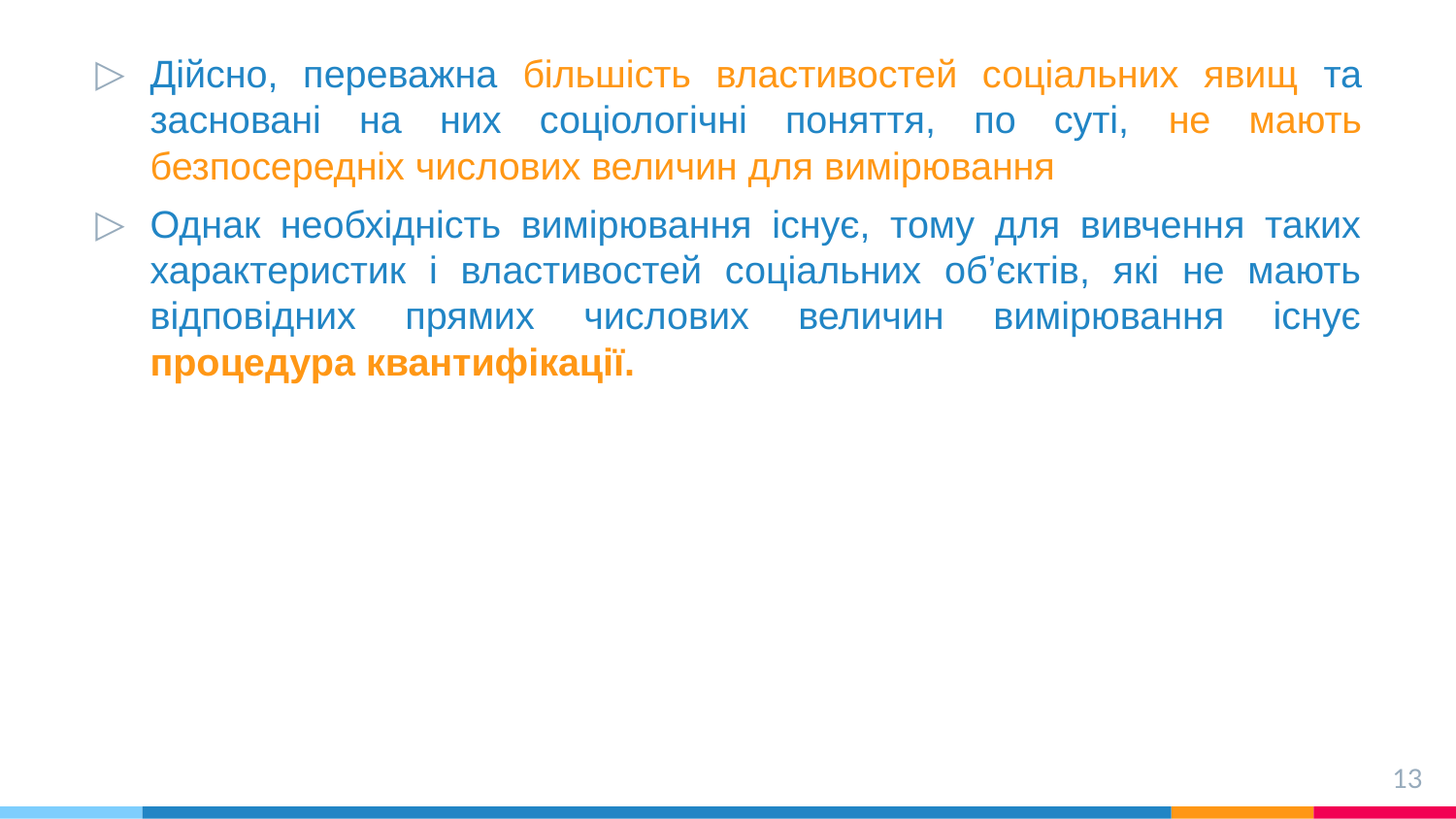

Дійсно, переважна більшість властивостей соціальних явищ та засновані на них соціологічні поняття, по суті, не мають безпосередніх числових величин для вимірювання
Однак необхідність вимірювання існує, тому для вивчення таких характеристик і властивостей соціальних об’єктів, які не мають відповідних прямих числових величин вимірювання існує процедура квантифікації.
13